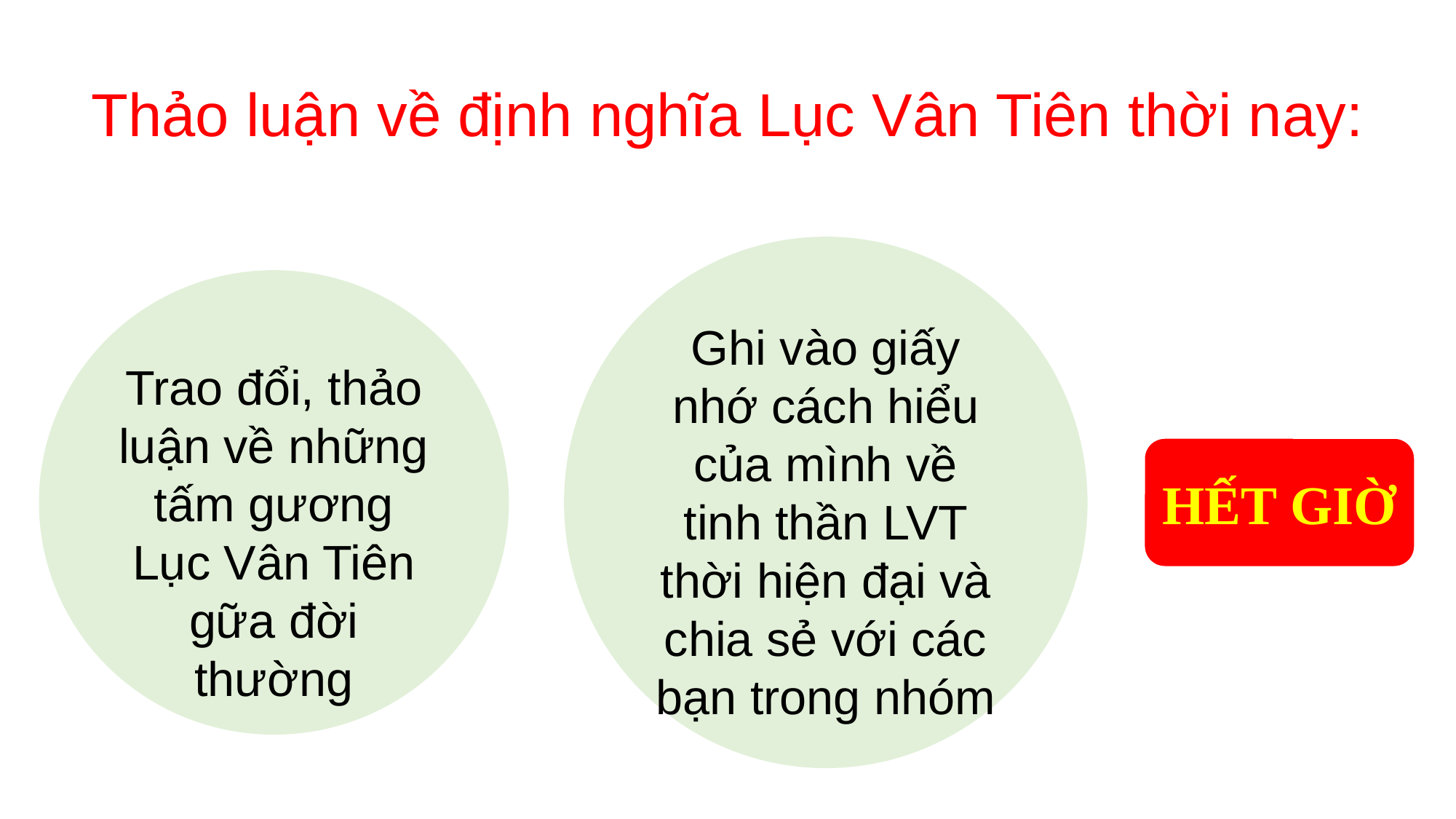

Thảo luận về định nghĩa Lục Vân Tiên thời nay:

Ghi vào giấy nhớ cách hiểu của mình về tinh thần LVT thời hiện đại và chia sẻ với các bạn trong nhóm

Trao đổi, thảo luận về những tấm gương Lục Vân Tiên gữa đời thường
THỜI GIAN
2 : 00
1 : 59
1 : 58
1 : 57
1 : 56
1 : 55
1 : 54
1 : 53
1 : 52
1 : 51
1 : 50
1 : 49
1 : 48
1 : 47
1 : 46
1 : 45
1 : 44
1 : 43
1 : 42
1 : 41
1 : 40
1 : 39
1 : 38
1 : 37
1 : 36
1 : 35
1 : 34
1 : 33
1 : 32
1 : 31
1 : 30
1 : 29
1 : 28
1 : 27
1 : 26
1 : 25
1 : 24
1 : 23
1 : 22
1 : 21
1 : 20
1 : 19
1 : 18
1 : 17
1 : 16
1 : 15
1 : 14
1 : 13
1 : 12
1 : 11
1 : 10
1 : 09
1 : 08
1 : 07
1 : 06
1 : 05
1 : 04
1 : 03
1 : 02
1 : 01
1 : 00
0 : 59
0 : 58
0 : 57
0 : 56
0 : 55
0 : 54
0 : 53
0 : 52
0 : 51
0 : 50
0 : 49
0 : 48
0 : 47
0 : 46
0 : 45
0 : 44
0 : 43
0 : 42
0 : 41
0 : 40
0 : 39
0 : 38
0 : 37
0 : 36
0 : 35
0 : 34
0 : 43
0 : 32
0 : 31
0 : 30
0 : 29
0 : 28
0 : 27
0 : 26
0 : 25
0 : 24
0 : 23
0 : 22
0 : 21
0 : 20
0 : 19
0 : 18
0 : 17
0 : 16
0 : 15
0 : 14
0 : 13
0 : 12
0 : 11
0 : 10
0 : 09
0 : 08
0 : 07
0 : 06
0 : 05
0 : 04
0 : 03
0 : 02
0 : 01
0 : 00
HẾT GIỜ